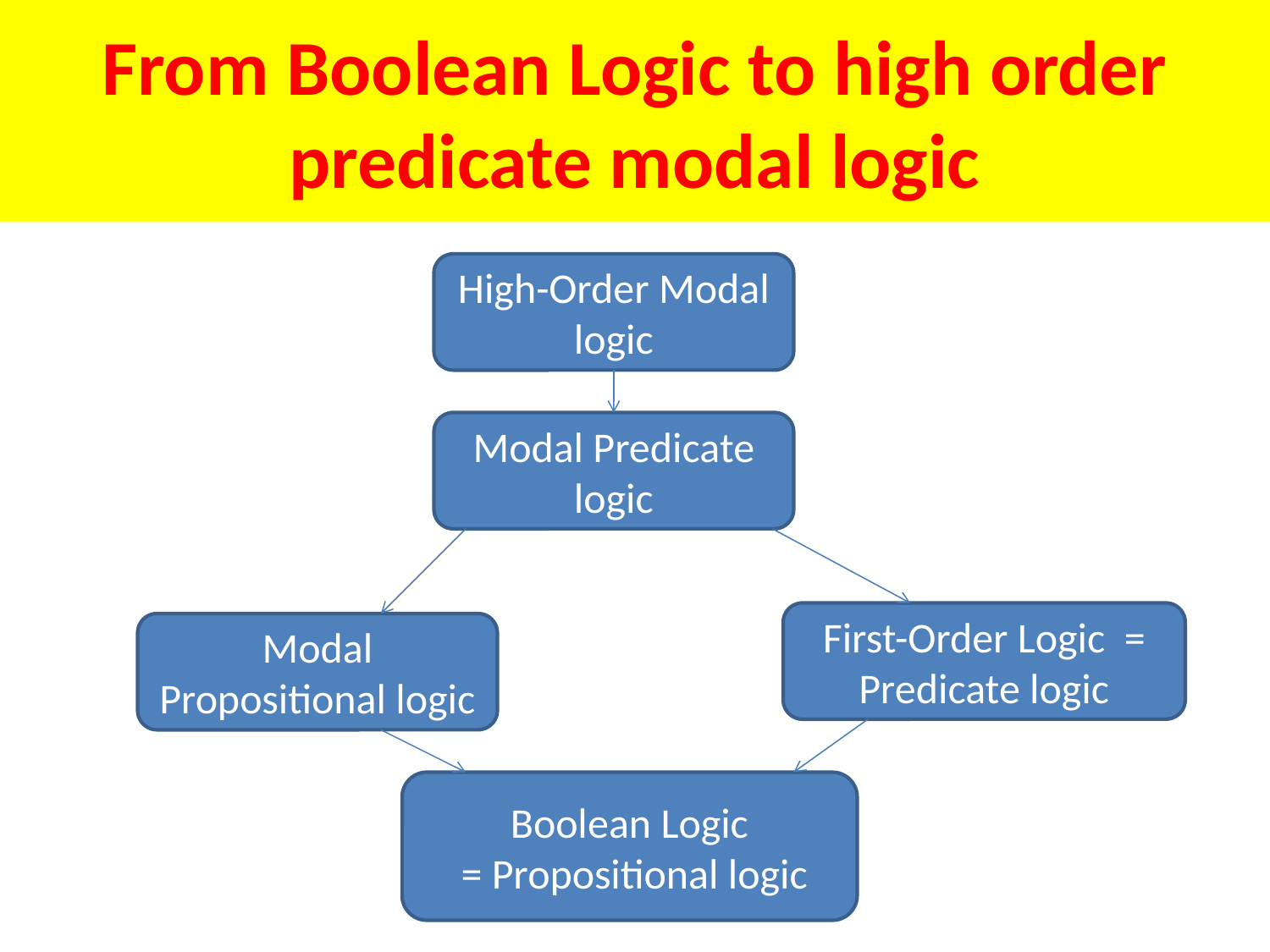

# From Boolean Logic to high order predicate modal logic
High-Order Modal logic
Modal Predicate logic
First-Order Logic  = Predicate logic
Modal Propositional logic
Boolean Logic
 = Propositional logic